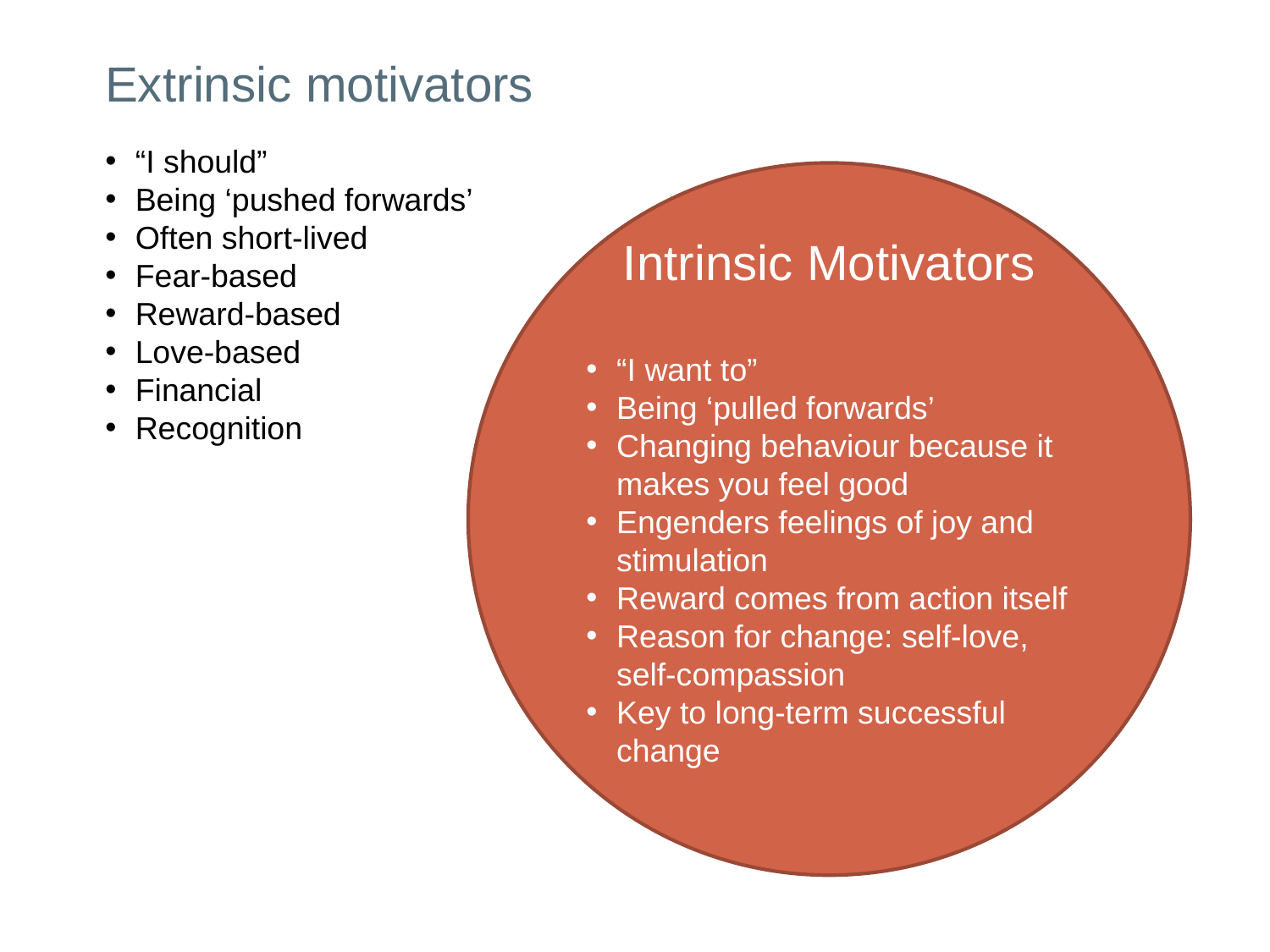

Extrinsic motivators

“I should”
Being ‘pushed forwards’
Often short-lived
Fear-based
Reward-based
Love-based
Financial
Recognition

Intrinsic Motivators

“I want to”
Being ‘pulled forwards’
Changing behaviour because it makes you feel good
Engenders feelings of joy and stimulation
Reward comes from action itself
Reason for change: self-love, self-compassion
Key to long-term successful change